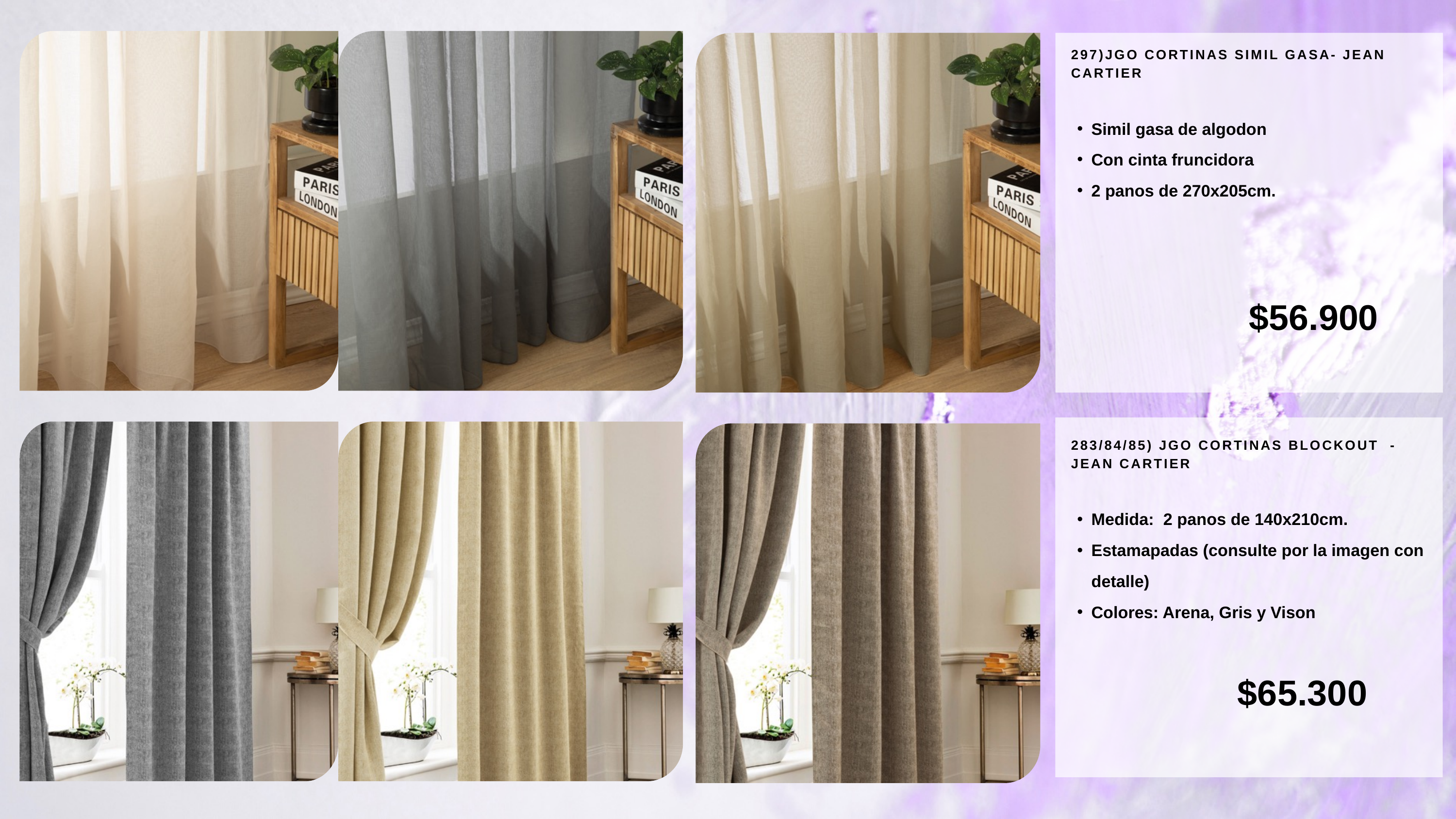

297)JGO CORTINAS SIMIL GASA- JEAN CARTIER

Simil gasa de algodon
Con cinta fruncidora
2 panos de 270x205cm.
$56.900

283/84/85) JGO CORTINAS BLOCKOUT  - JEAN CARTIER
Medida:  2 panos de 140x210cm.
Estamapadas (consulte por la imagen con detalle)
Colores: Arena, Gris y Vison
$65.300